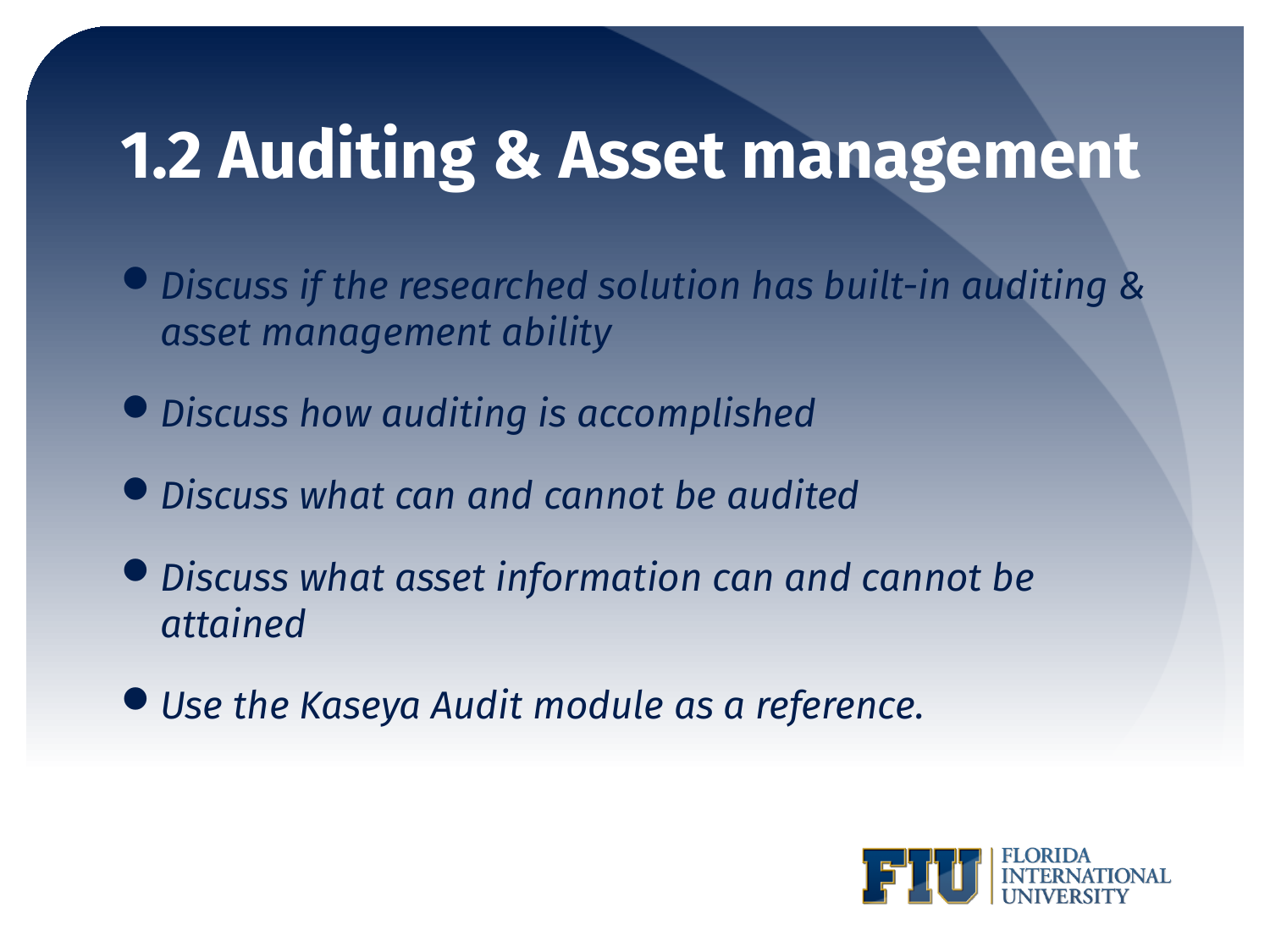

# 1.2 Auditing & Asset management
Discuss if the researched solution has built-in auditing & asset management ability
Discuss how auditing is accomplished
Discuss what can and cannot be audited
Discuss what asset information can and cannot be attained
Use the Kaseya Audit module as a reference.